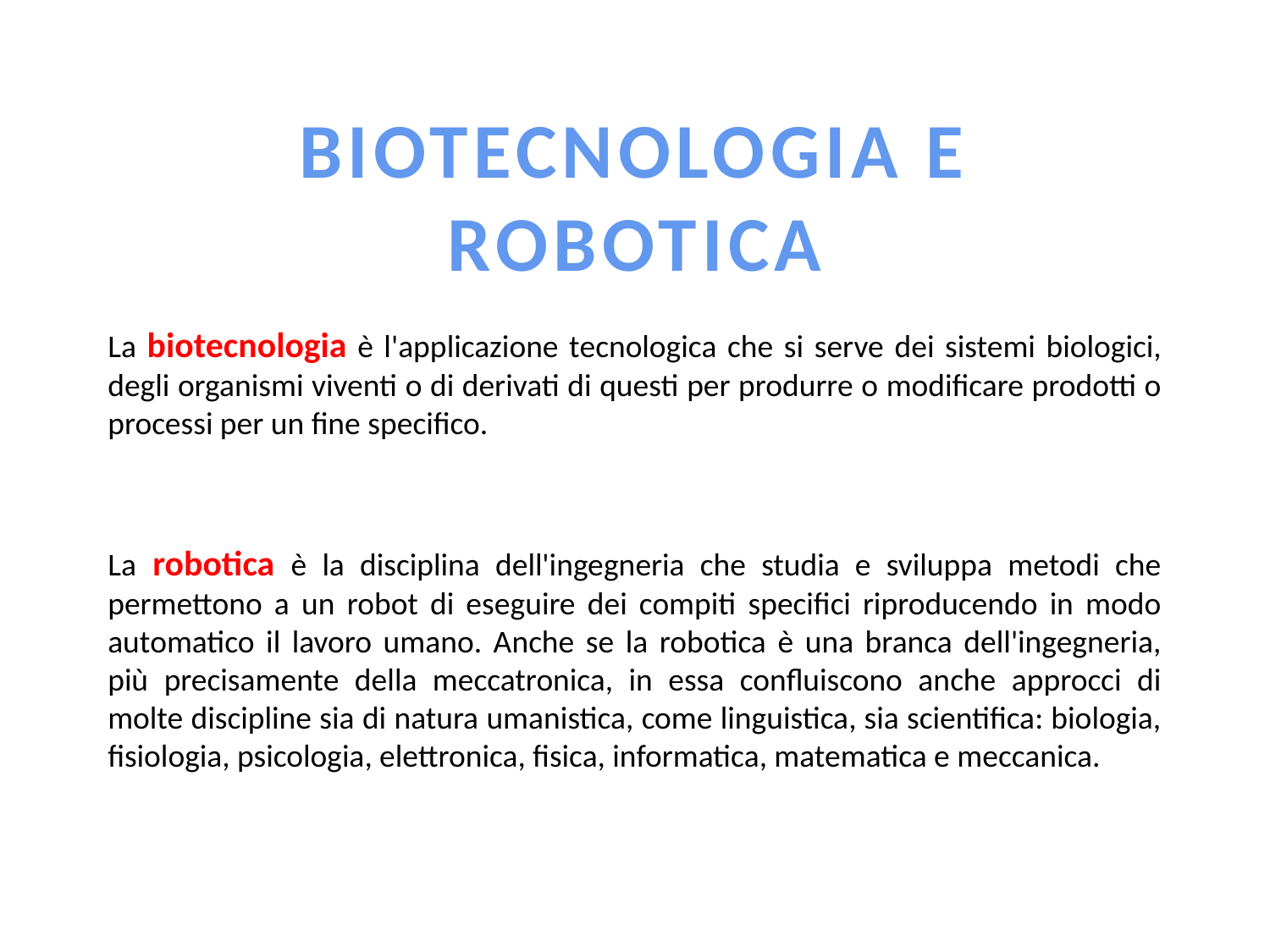

# BIOTECNOLOGIA E ROBOTICA
La biotecnologia è l'applicazione tecnologica che si serve dei sistemi biologici, degli organismi viventi o di derivati di questi per produrre o modificare prodotti o processi per un fine specifico.

La robotica è la disciplina dell'ingegneria che studia e sviluppa metodi che permettono a un robot di eseguire dei compiti specifici riproducendo in modo automatico il lavoro umano. Anche se la robotica è una branca dell'ingegneria, più precisamente della meccatronica, in essa confluiscono anche approcci di molte discipline sia di natura umanistica, come linguistica, sia scientifica: biologia, fisiologia, psicologia, elettronica, fisica, informatica, matematica e meccanica.